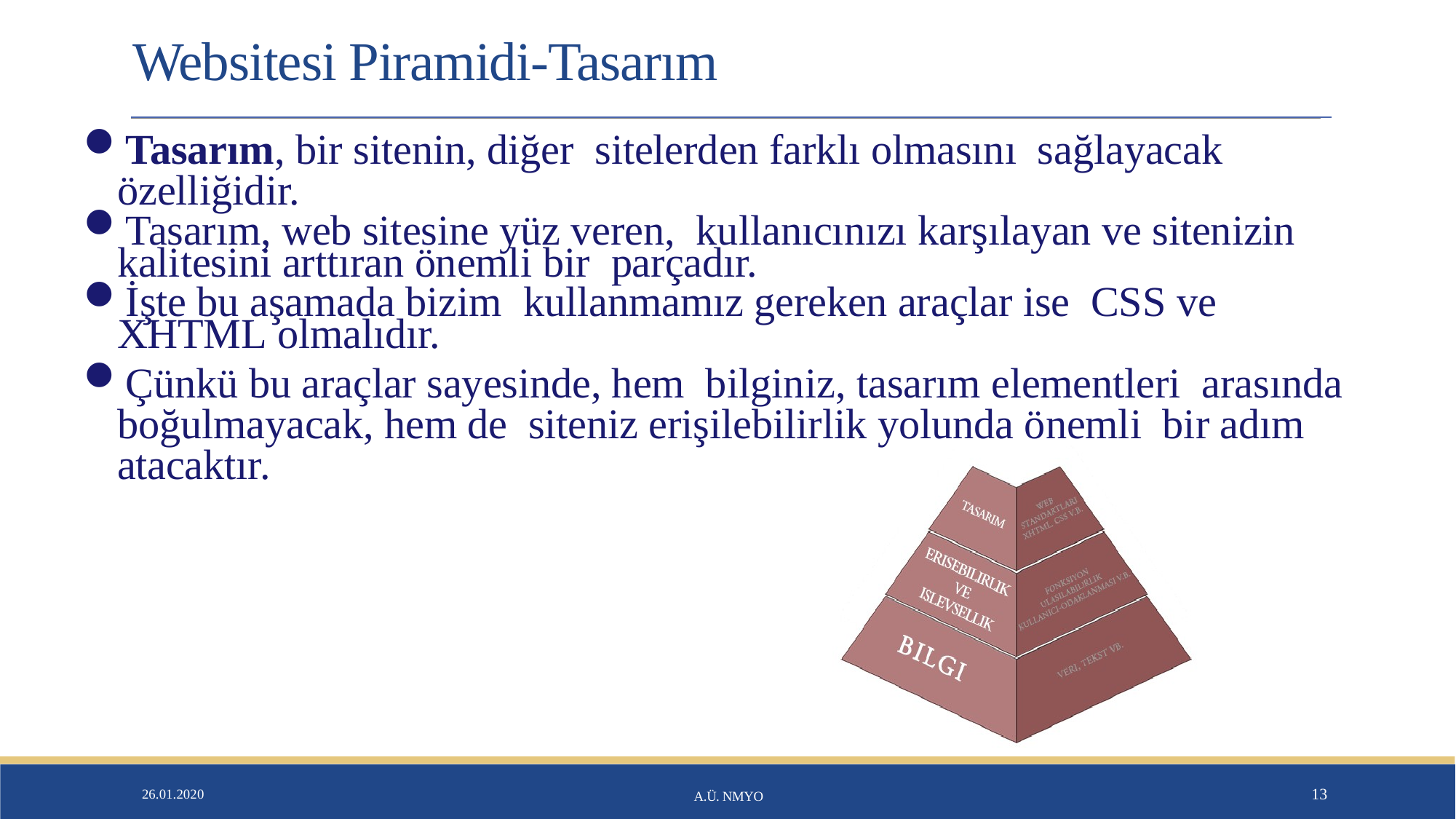

# Websitesi Piramidi-Tasarım
Tasarım, bir sitenin, diğer  sitelerden farklı olmasını  sağlayacak özelliğidir.
Tasarım, web sitesine yüz veren,  kullanıcınızı karşılayan ve sitenizin  kalitesini arttıran önemli bir  parçadır.
İşte bu aşamada bizim  kullanmamız gereken araçlar ise  CSS ve XHTML olmalıdır.
Çünkü bu araçlar sayesinde, hem  bilginiz, tasarım elementleri  arasında boğulmayacak, hem de  siteniz erişilebilirlik yolunda önemli  bir adım atacaktır.

26.01.2020
A.Ü. NMYO
13